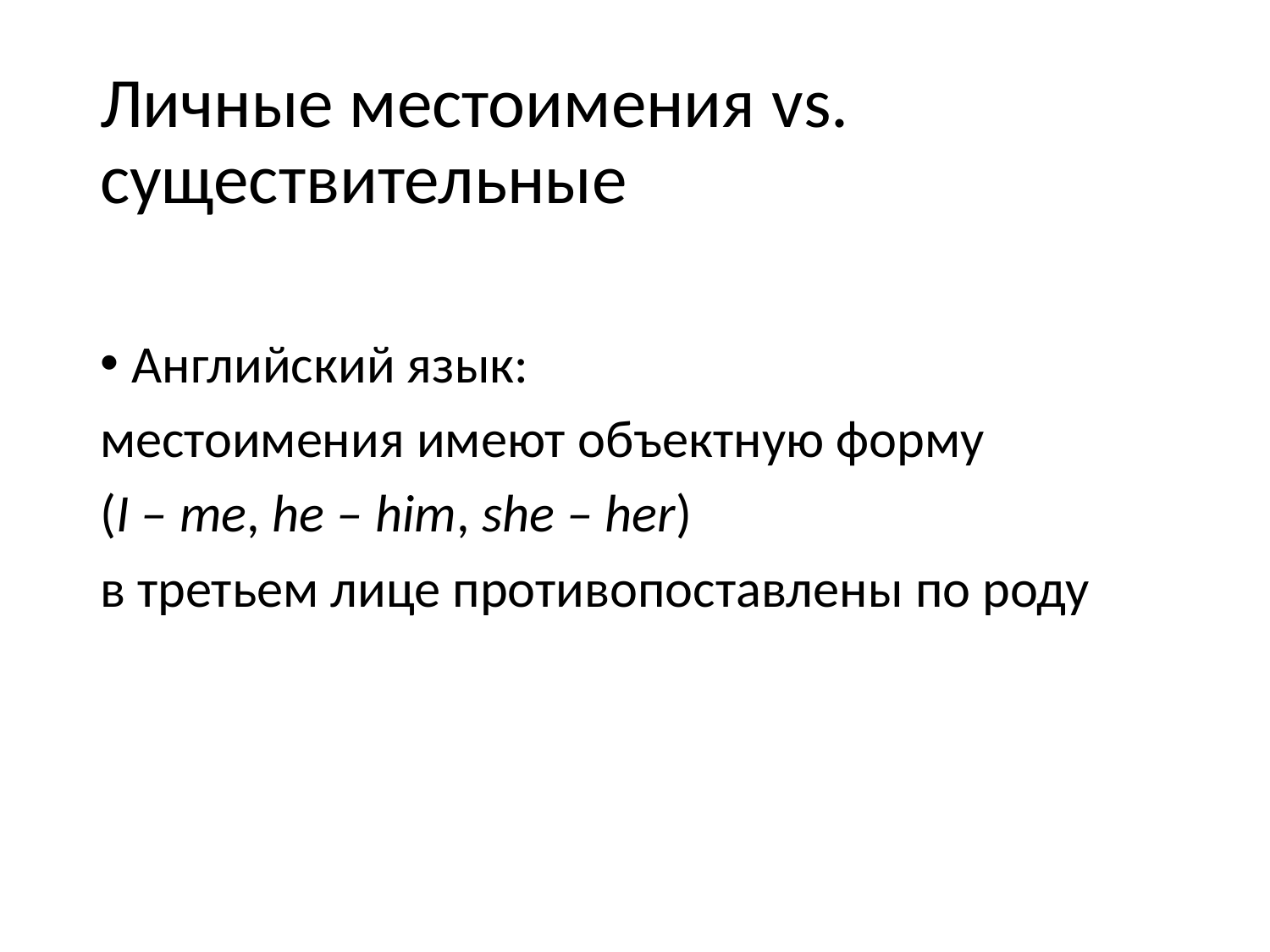

# Личные местоимения vs. существительные

Английский язык:
местоимения имеют объектную форму
(I – me, he – him, she – her)
в третьем лице противопоставлены по роду